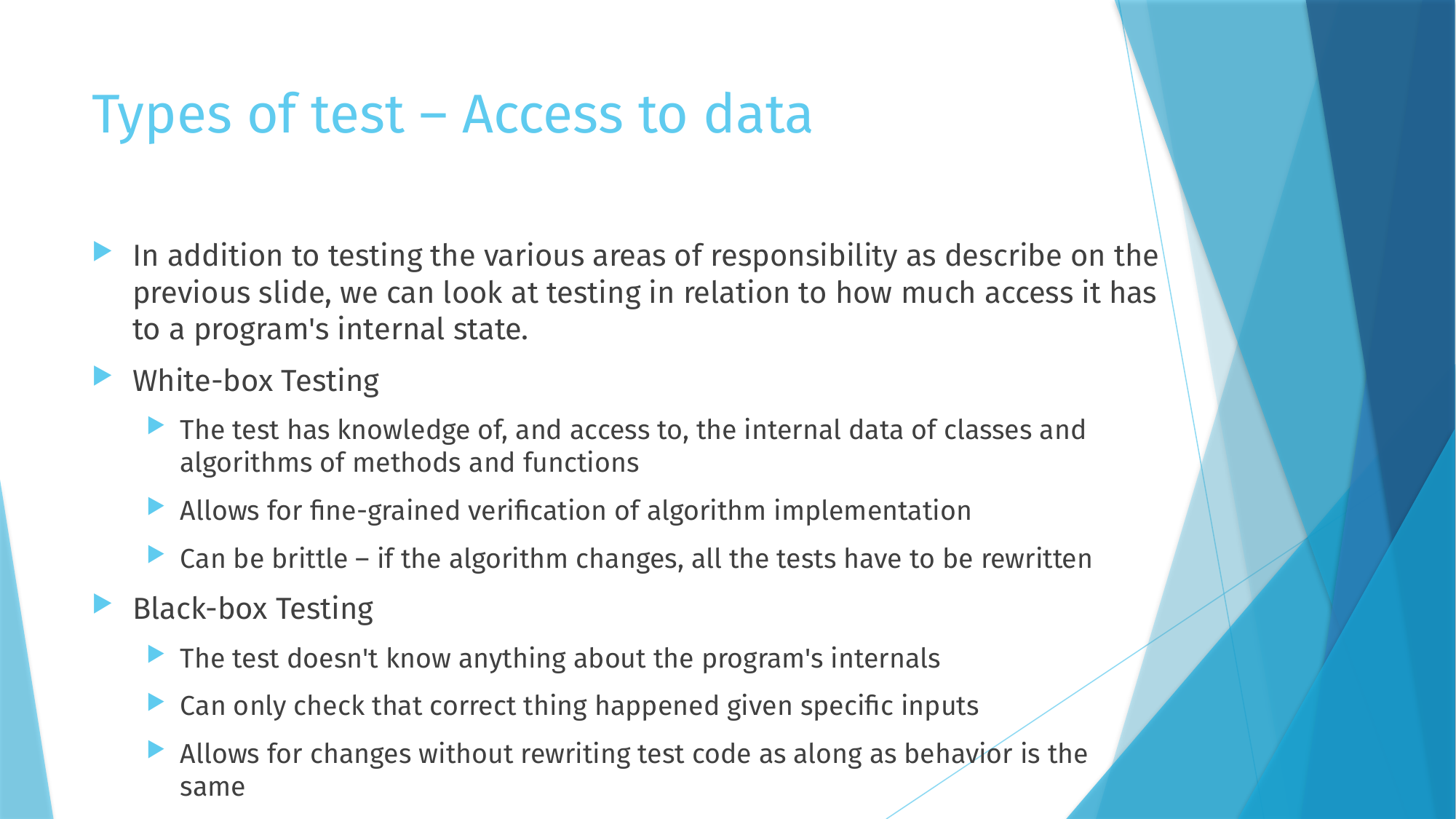

# Types of test – Access to data
In addition to testing the various areas of responsibility as describe on the previous slide, we can look at testing in relation to how much access it has to a program's internal state.
White-box Testing
The test has knowledge of, and access to, the internal data of classes and algorithms of methods and functions
Allows for fine-grained verification of algorithm implementation
Can be brittle – if the algorithm changes, all the tests have to be rewritten
Black-box Testing
The test doesn't know anything about the program's internals
Can only check that correct thing happened given specific inputs
Allows for changes without rewriting test code as along as behavior is the same